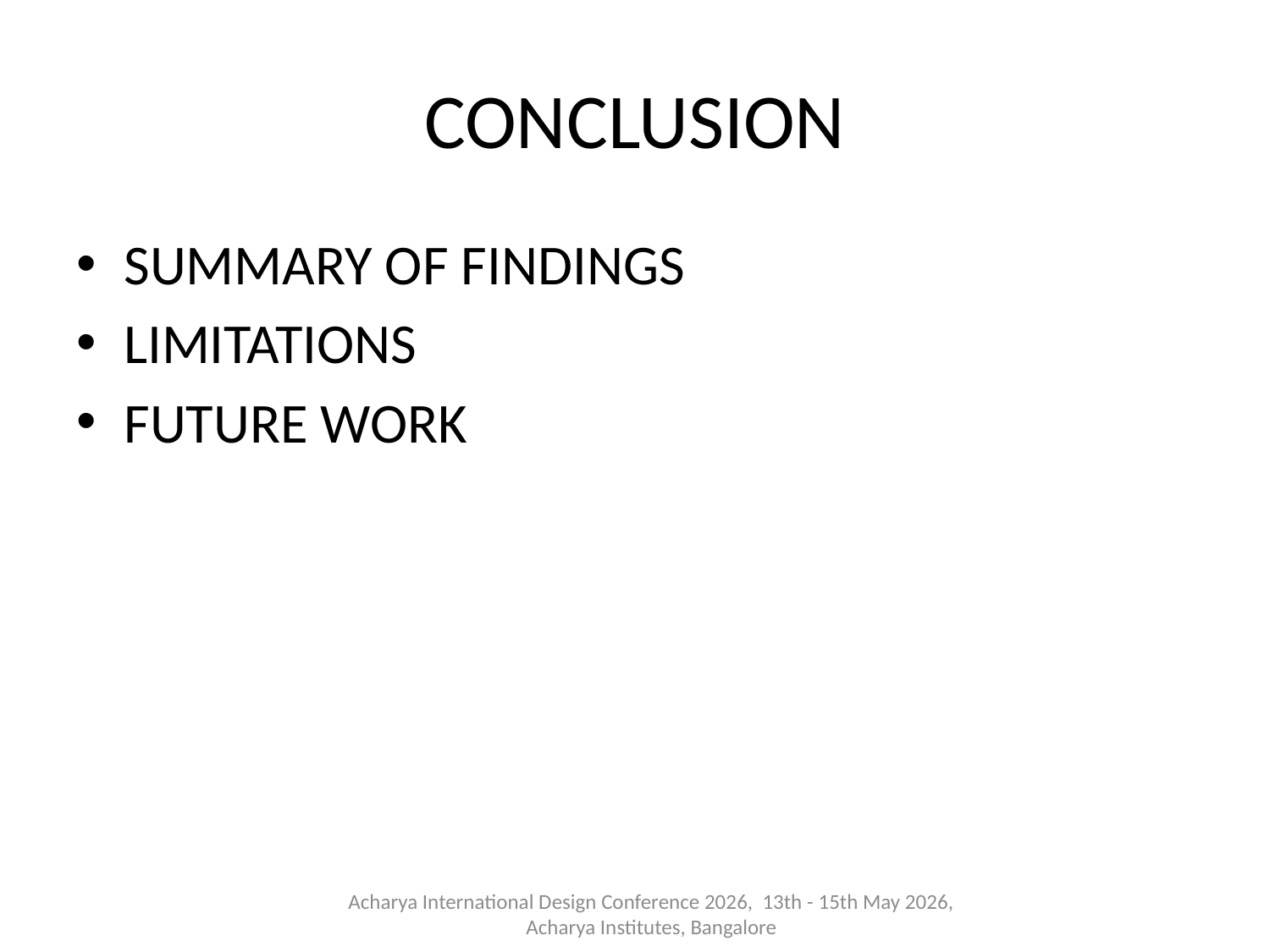

# CONCLUSION
SUMMARY OF FINDINGS
LIMITATIONS
FUTURE WORK
Acharya International Design Conference 2026,  13th - 15th May 2026, Acharya Institutes, Bangalore